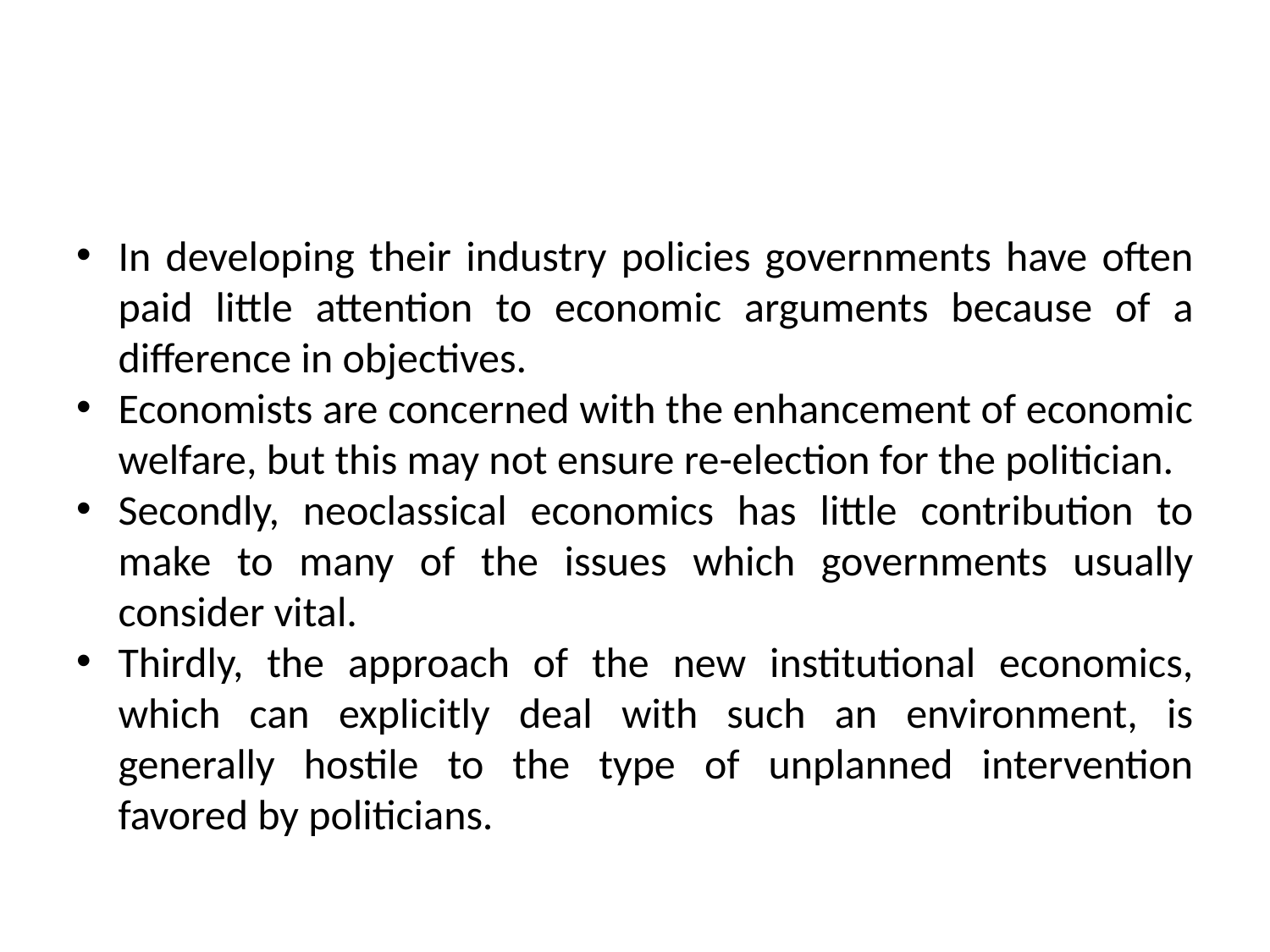

#
In developing their industry policies governments have often paid little attention to economic arguments because of a difference in objectives.
Economists are concerned with the enhancement of economic welfare, but this may not ensure re-election for the politician.
Secondly, neoclassical economics has little contribution to make to many of the issues which governments usually consider vital.
Thirdly, the approach of the new institutional economics, which can explicitly deal with such an environment, is generally hostile to the type of unplanned intervention favored by politicians.